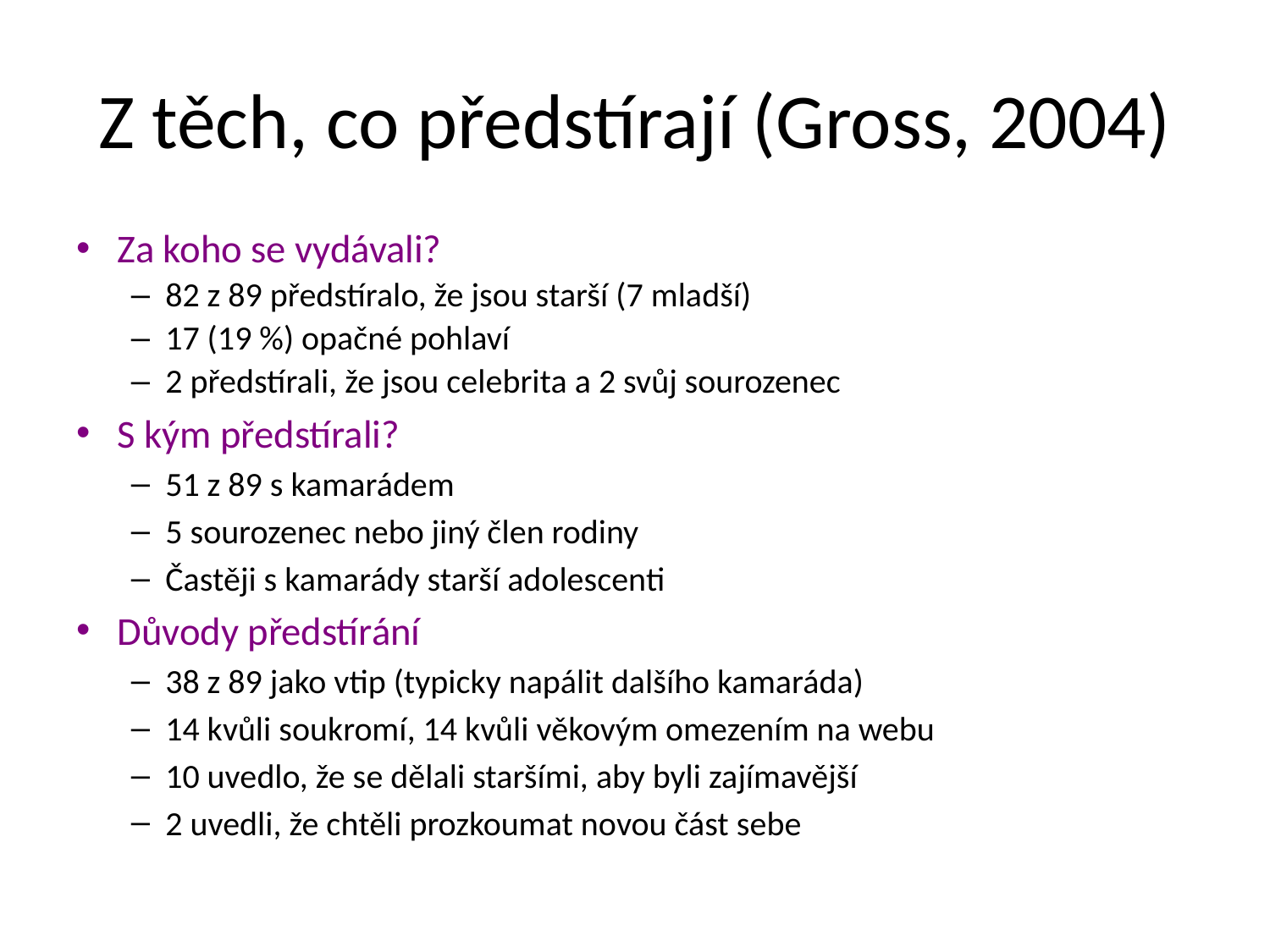

# Z těch, co předstírají (Gross, 2004)
Za koho se vydávali?
82 z 89 předstíralo, že jsou starší (7 mladší)
17 (19 %) opačné pohlaví
2 předstírali, že jsou celebrita a 2 svůj sourozenec
S kým předstírali?
51 z 89 s kamarádem
5 sourozenec nebo jiný člen rodiny
Častěji s kamarády starší adolescenti
Důvody předstírání
38 z 89 jako vtip (typicky napálit dalšího kamaráda)
14 kvůli soukromí, 14 kvůli věkovým omezením na webu
10 uvedlo, že se dělali staršími, aby byli zajímavější
2 uvedli, že chtěli prozkoumat novou část sebe